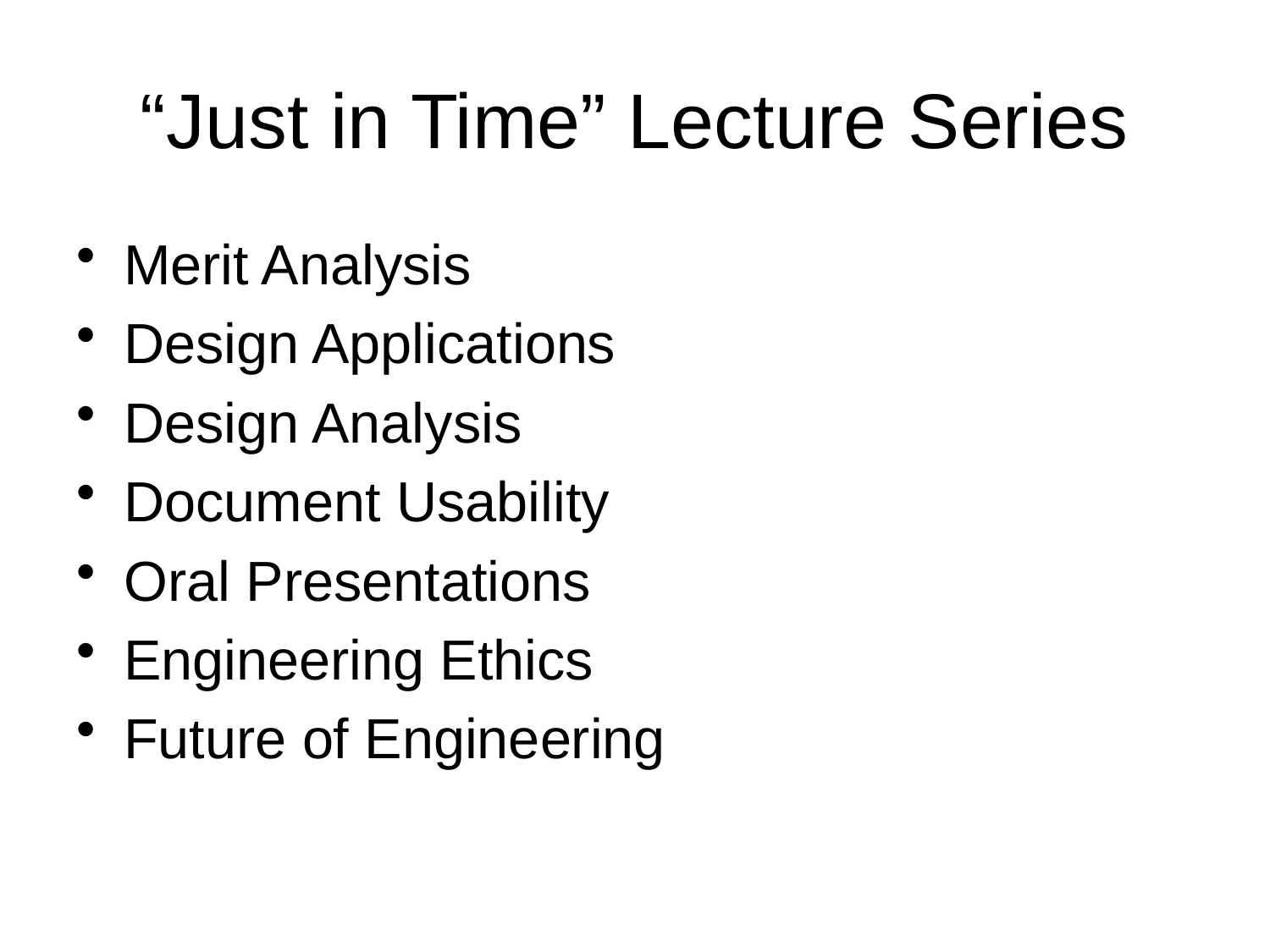

# “Just in Time” Lecture Series
Merit Analysis
Design Applications
Design Analysis
Document Usability
Oral Presentations
Engineering Ethics
Future of Engineering